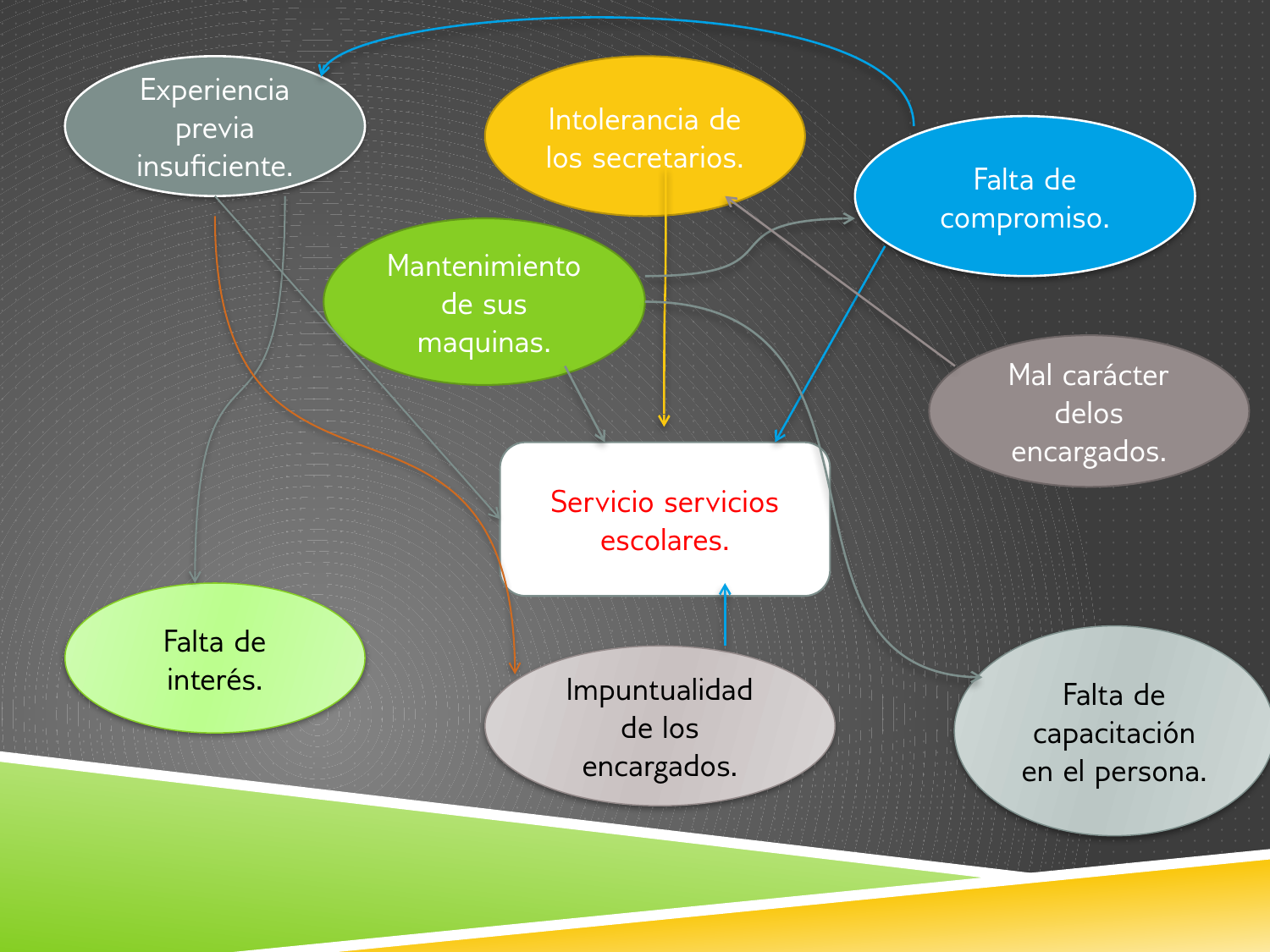

#
Experiencia previa insuficiente.
Intolerancia de los secretarios.
Falta de compromiso.
Mantenimiento de sus maquinas.

Mal carácter delos encargados.
Servicio servicios escolares.
Falta de interés.
Falta de capacitación en el persona.
Impuntualidad de los encargados.